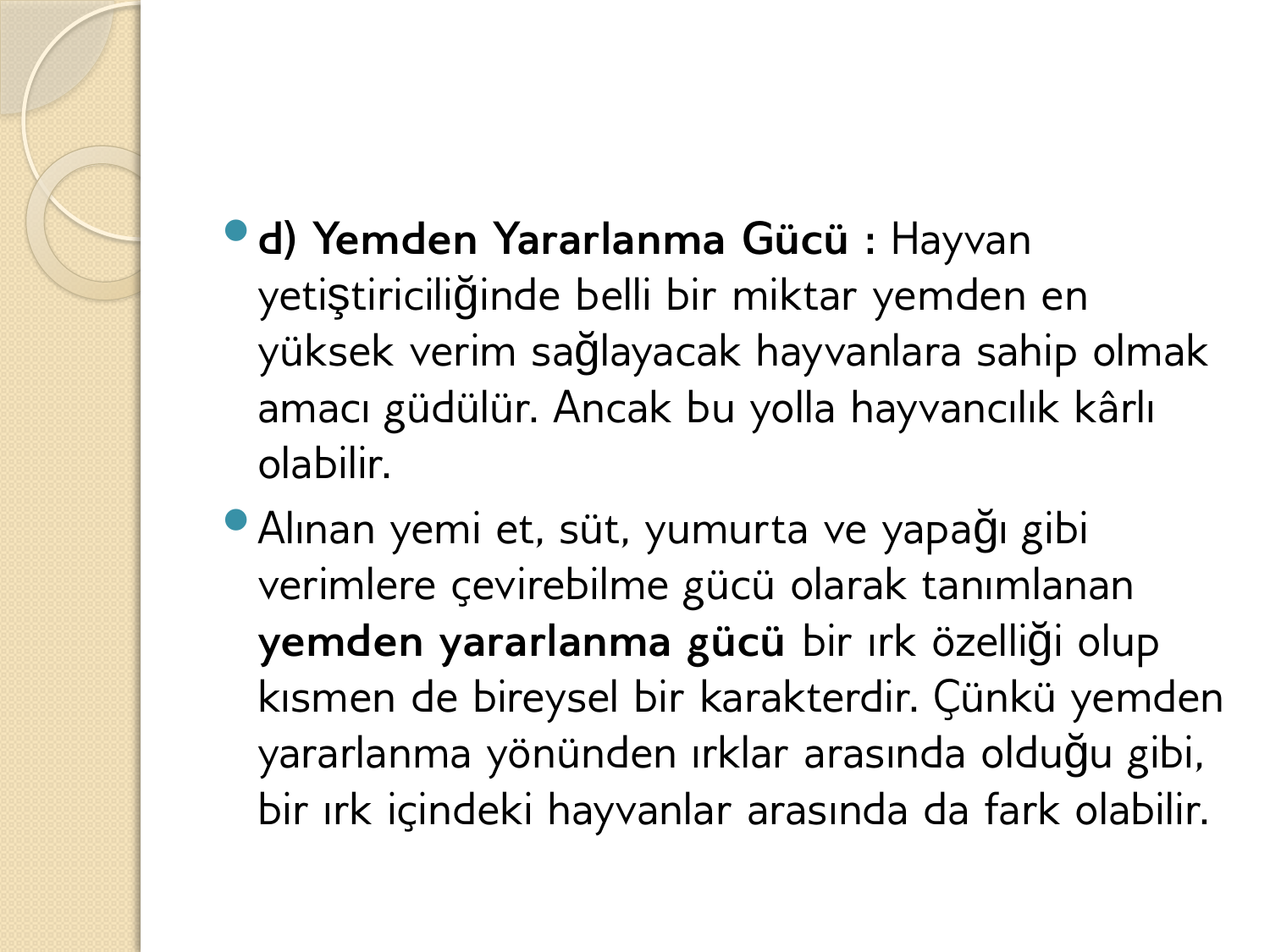

#
d) Yemden Yararlanma Gücü : Hayvan yetiştiriciliğinde belli bir miktar yemden en yüksek verim sağlayacak hayvanlara sahip olmak amacı güdülür. Ancak bu yolla hayvancılık kârlı olabilir.
Alınan yemi et, süt, yumurta ve yapağı gibi verimlere çevirebilme gücü olarak tanımlanan yemden yararlanma gücü bir ırk özelliği olup kısmen de bireysel bir karakterdir. Çünkü yemden yararlanma yönünden ırklar arasında olduğu gibi, bir ırk içindeki hayvanlar arasında da fark olabilir.